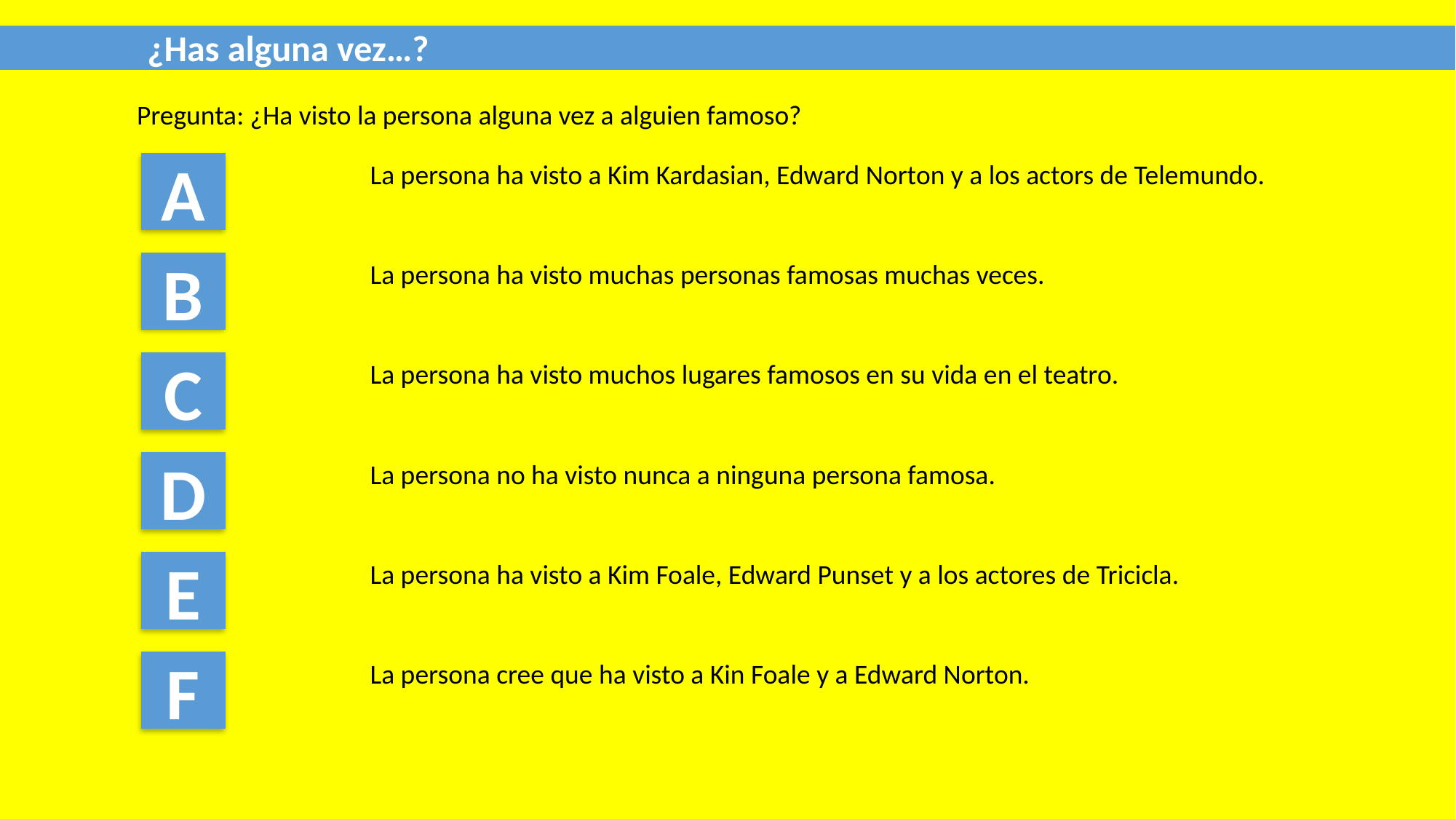

¿Has alguna vez…?

Pregunta: ¿Ha visto la persona alguna vez a alguien famoso?
La persona ha visto a Kim Kardasian, Edward Norton y a los actors de Telemundo.

A
La persona ha visto muchas personas famosas muchas veces.

B
La persona ha visto muchos lugares famosos en su vida en el teatro.

C
La persona no ha visto nunca a ninguna persona famosa.

D
La persona ha visto a Kim Foale, Edward Punset y a los actores de Tricicla.

E
La persona cree que ha visto a Kin Foale y a Edward Norton.

F